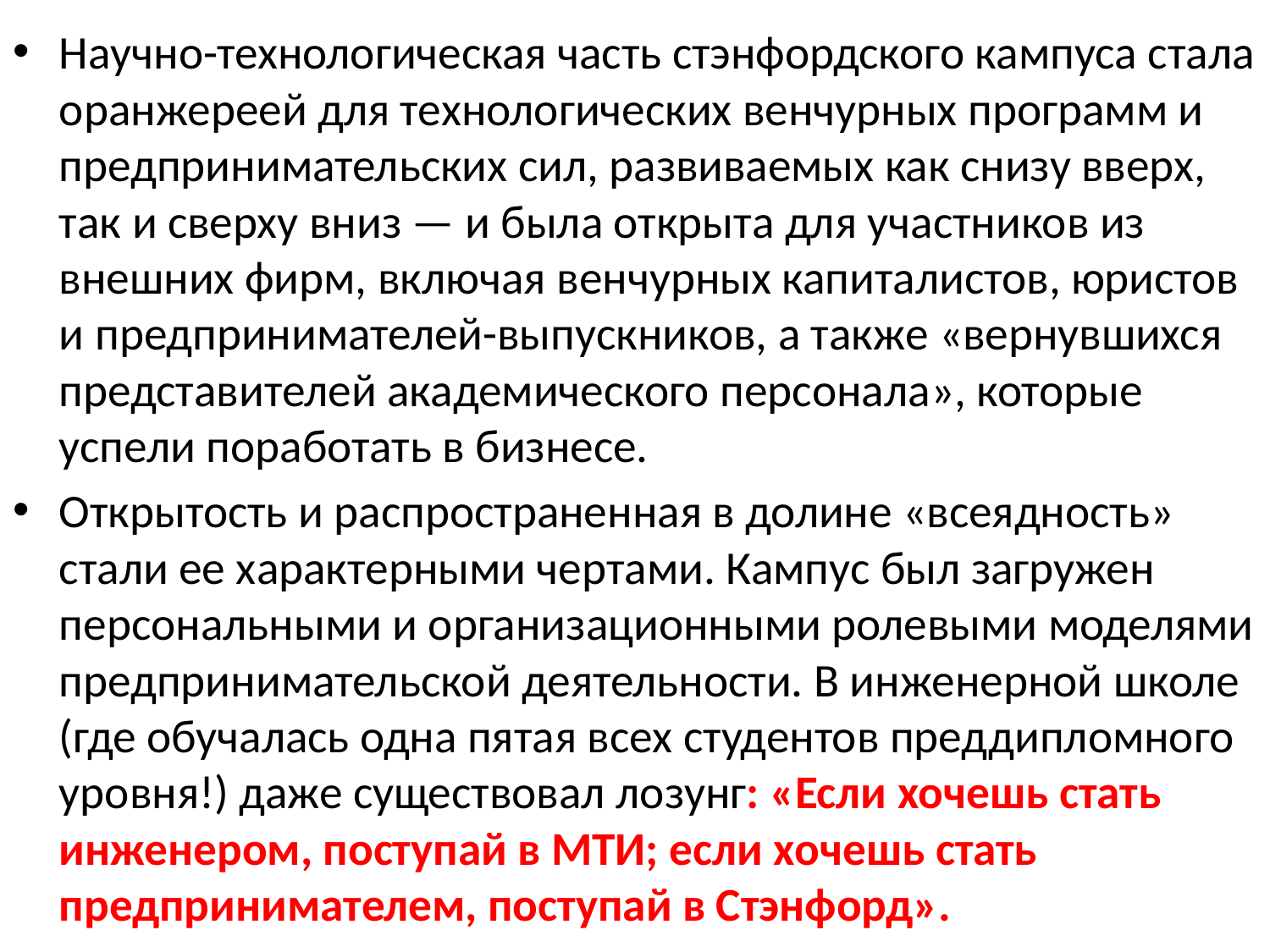

Научно-технологическая часть стэнфордского кампуса стала оранже­реей для технологических венчурных программ и предпри­нимательских сил, развиваемых как снизу вверх, так и сверху вниз — и была открыта для участников из внешних фирм, вклю­чая венчурных капиталистов, юристов и предпринимателей-выпускников, а также «вернувшихся представителей акаде­мического персонала», которые успели поработать в бизнесе.
Открытость и распространенная в долине «всеядность» стали ее характерными чертами. Кампус был загружен персональными и организационными ролевыми моделями предпринимательской деятельности. В инженерной школе (где обучалась одна пятая всех студентов преддипломного уровня!) даже существовал ло­зунг: «Если хочешь стать инженером, поступай в МТИ; если хо­чешь стать предпринимателем, поступай в Стэнфорд».